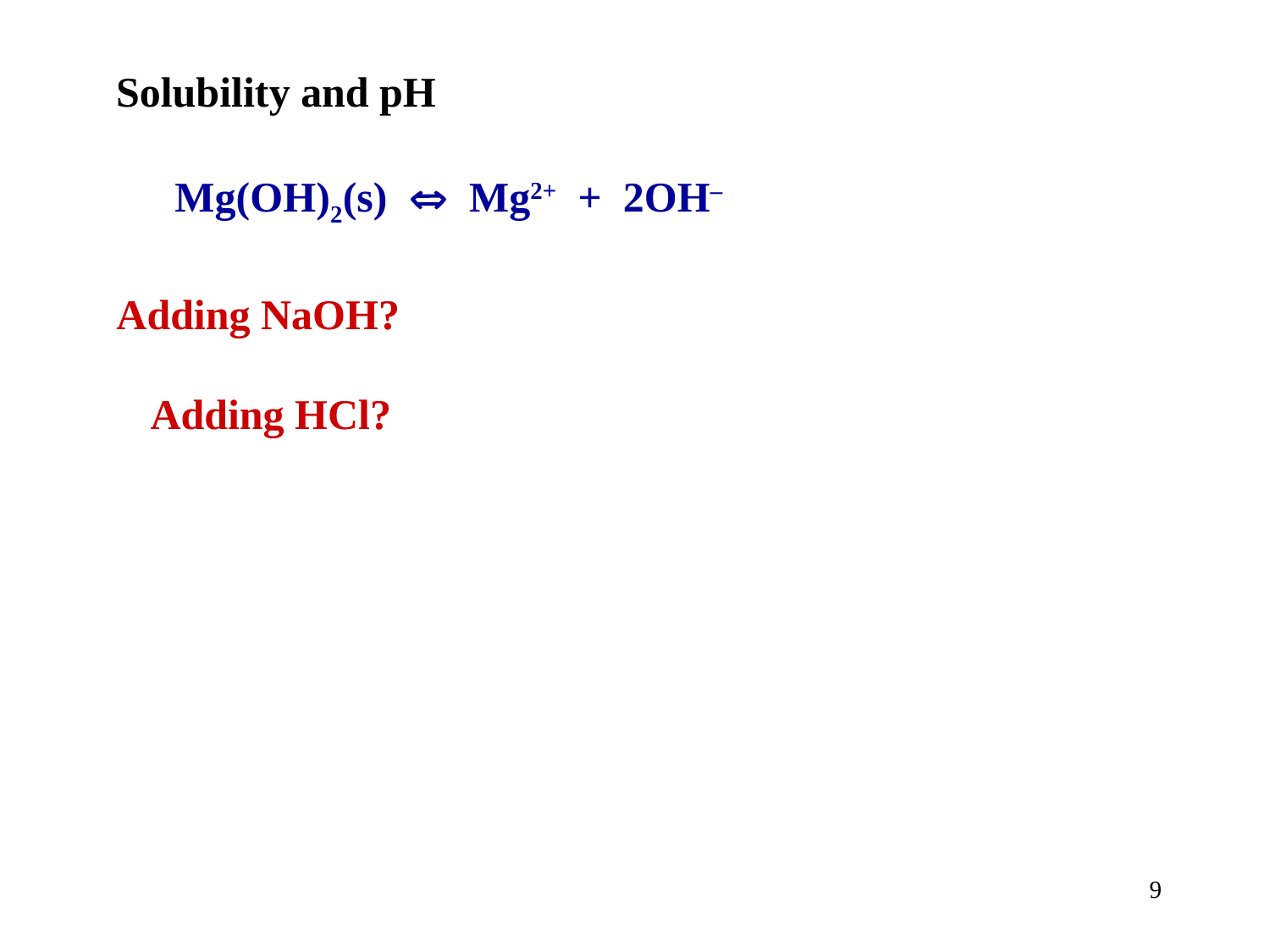

Solubility and pH
Mg(OH)2(s)  ⇔  Mg2+  +  2OH–
Adding NaOH?
Adding HCl?
9